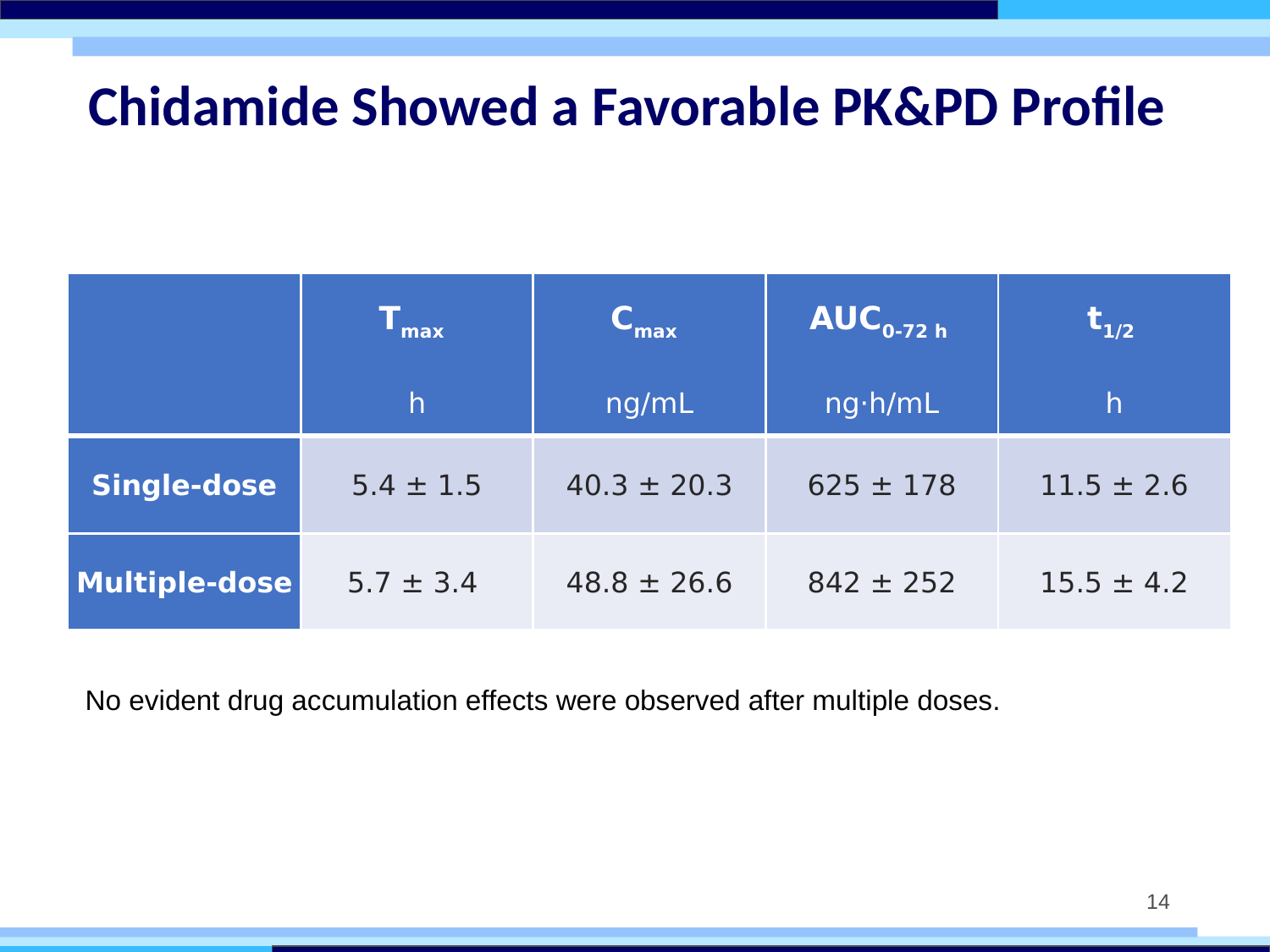

Chidamide Showed a Favorable PK&PD Profile
|  | Tmax | Cmax | AUC0-72 h | t1/2 |
| --- | --- | --- | --- | --- |
|  | h | ng/mL | ng·h/mL | h |
| Single-dose | 5.4 ± 1.5 | 40.3 ± 20.3 | 625 ± 178 | 11.5 ± 2.6 |
| Multiple-dose | 5.7 ± 3.4 | 48.8 ± 26.6 | 842 ± 252 | 15.5 ± 4.2 |
No evident drug accumulation effects were observed after multiple doses.
14